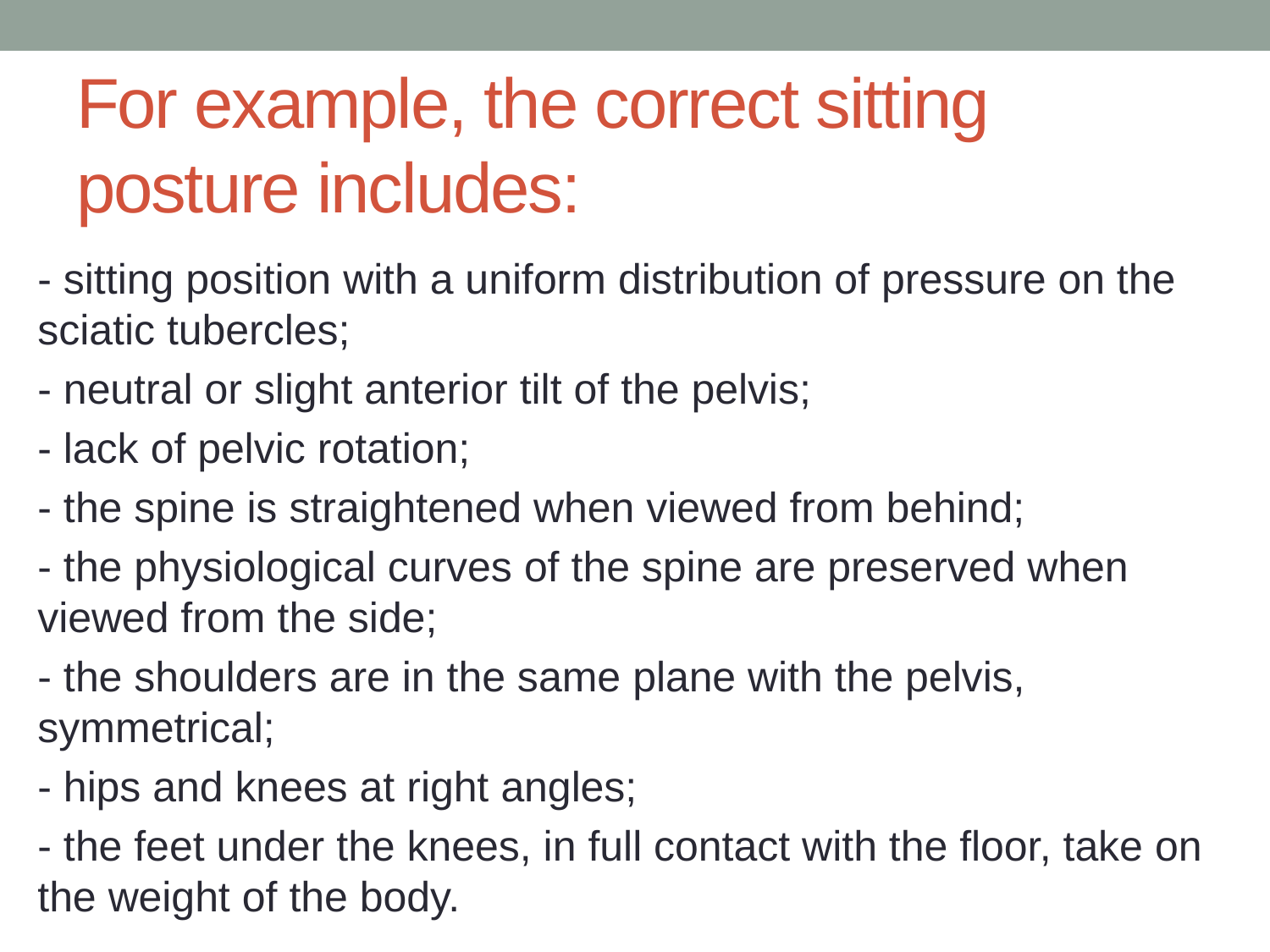

# For example, the correct sitting posture includes:
- sitting position with a uniform distribution of pressure on the sciatic tubercles;
- neutral or slight anterior tilt of the pelvis;
- lack of pelvic rotation;
- the spine is straightened when viewed from behind;
- the physiological curves of the spine are preserved when viewed from the side;
- the shoulders are in the same plane with the pelvis, symmetrical;
- hips and knees at right angles;
- the feet under the knees, in full contact with the floor, take on the weight of the body.